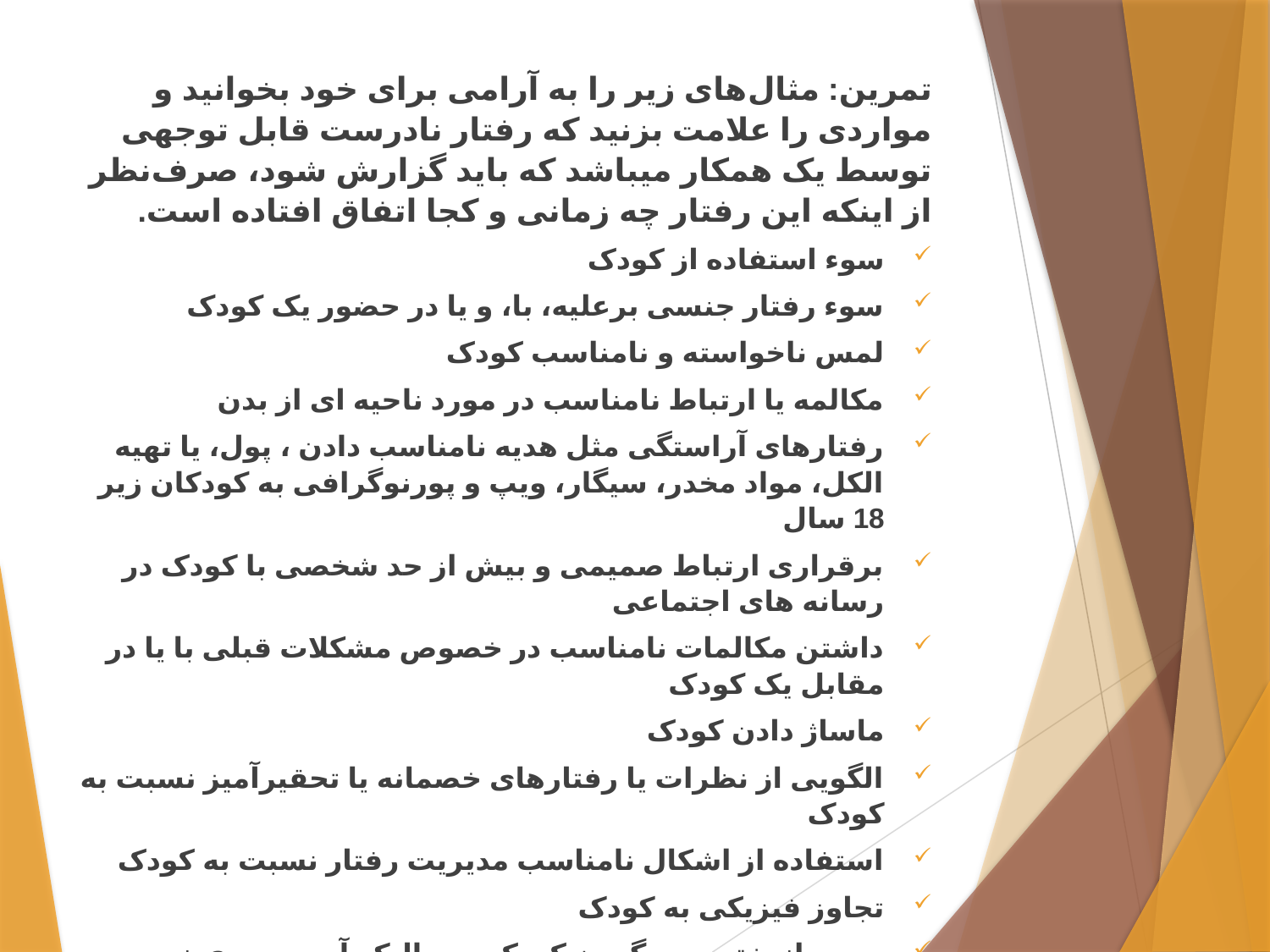

تمرین: مثال‌های زیر را به آرامی برای خود بخوانید و مواردی را علامت بزنید که رفتار نادرست قابل توجهی توسط یک همکار میباشد که باید گزارش شود، صرف‌نظر از اینکه این رفتار چه زمانی و کجا اتفاق افتاده است.
سوء استفاده از کودک
سوء رفتار جنسی برعلیه، با، و یا در حضور یک کودک
لمس ناخواسته و نامناسب کودک
مکالمه یا ارتباط نامناسب در مورد ناحیه ای از بدن
رفتارهای آراستگی مثل هدیه نامناسب دادن ، پول، یا تهیه الکل، مواد مخدر، سیگار، ویپ و پورنوگرافی به کودکان زیر 18 سال
برقراری ارتباط صمیمی و بیش از حد شخصی با کودک در رسانه های اجتماعی
داشتن مکالمات نامناسب در خصوص مشکلات قبلی با یا در مقابل یک کودک
ماساژ دادن کودک
الگویی از نظرات یا رفتارهای خصمانه یا تحقیرآمیز نسبت به کودک
استفاده از اشکال نامناسب مدیریت رفتار نسبت به کودک
تجاوز فیزیکی به کودک
دست اندختن دور گردن کودک در حالیکه آسیب جدی ندیده است
عدم گزارش کودک آزاری